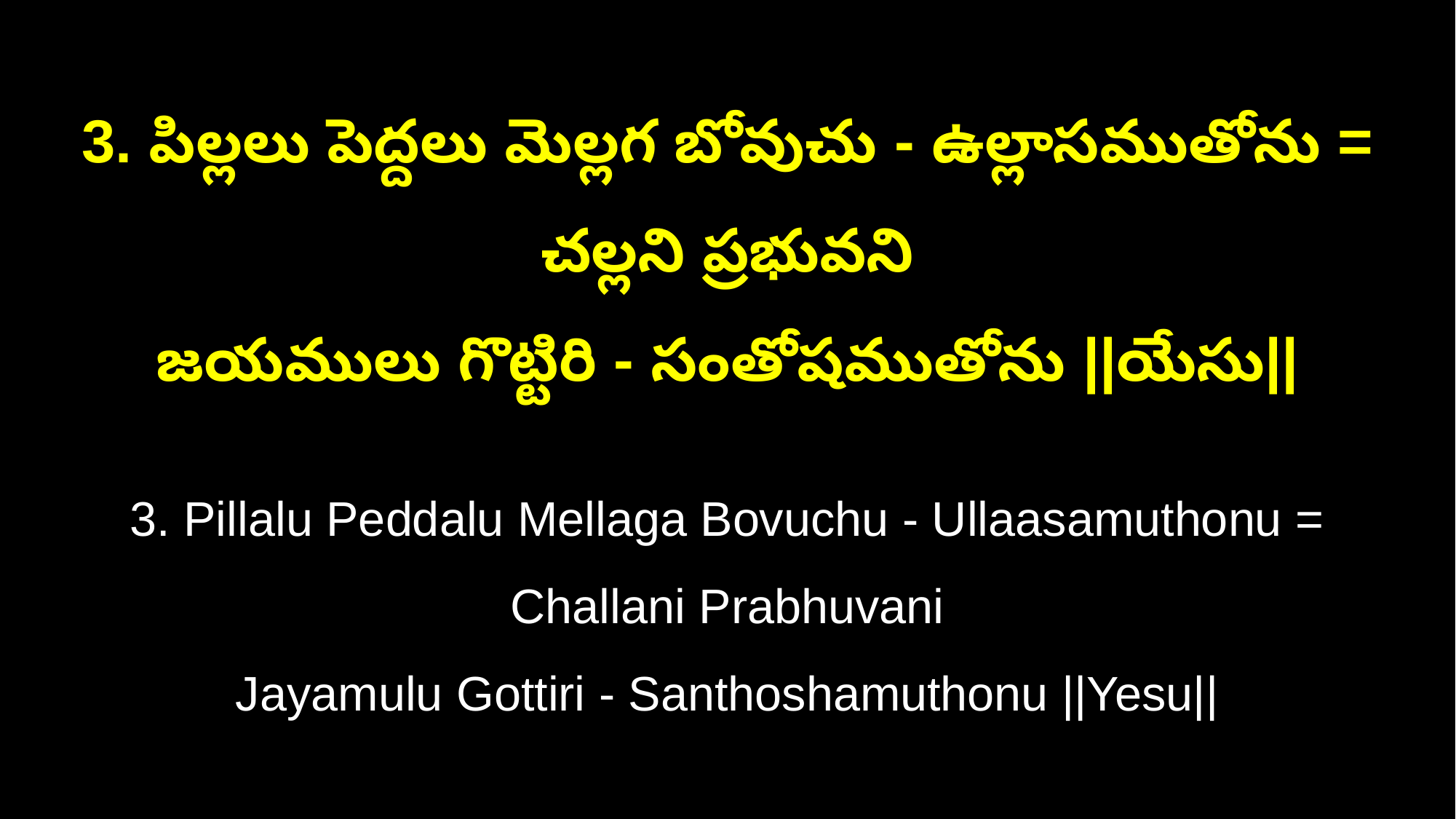

3. పిల్లలు పెద్దలు మెల్లగ బోవుచు - ఉల్లాసముతోను = చల్లని ప్రభువని
జయములు గొట్టిరి - సంతోషముతోను ||యేసు||
3. Pillalu Peddalu Mellaga Bovuchu - Ullaasamuthonu = Challani Prabhuvani
Jayamulu Gottiri - Santhoshamuthonu ||Yesu||